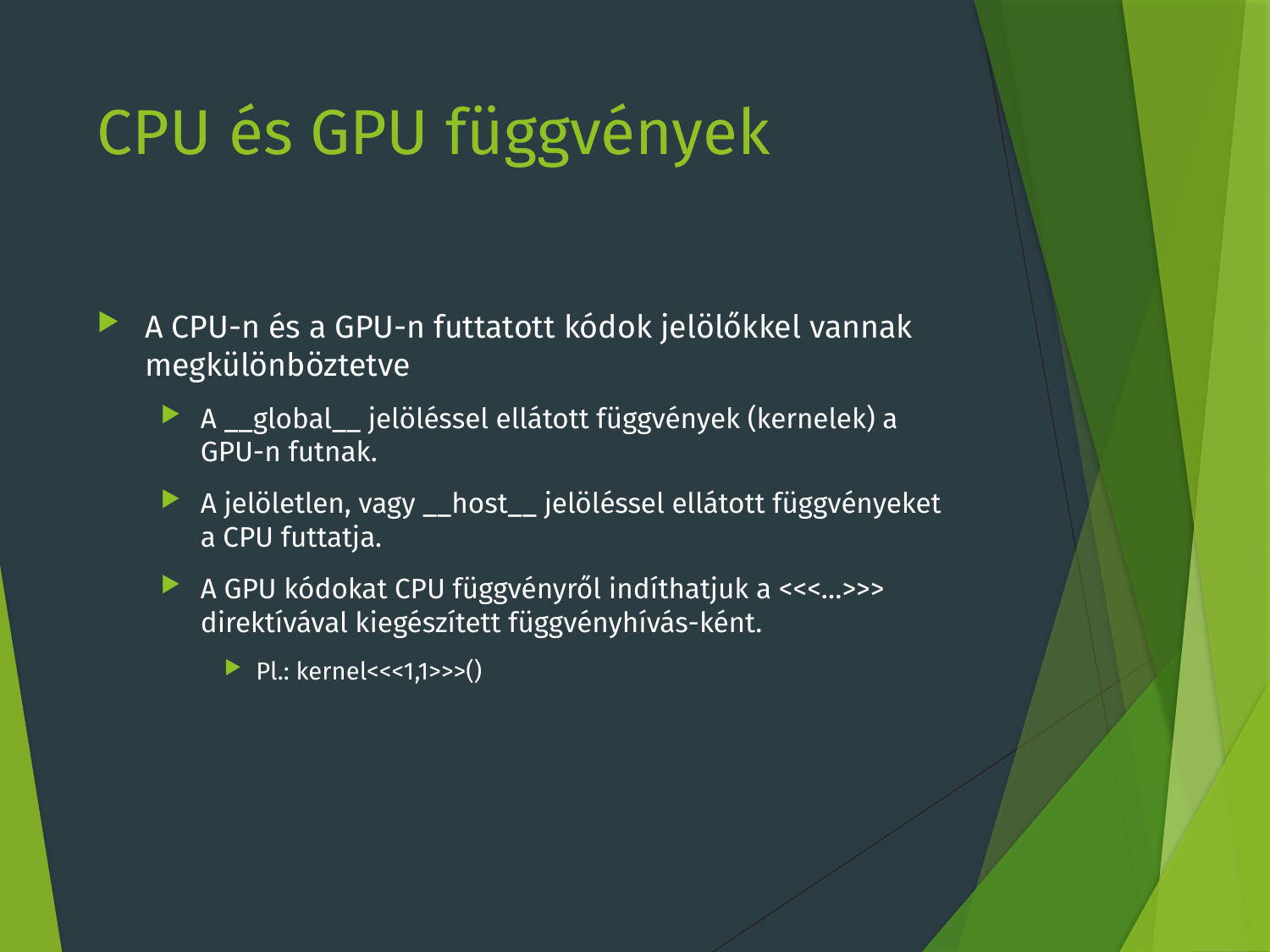

# CPU és GPU függvények
A CPU-n és a GPU-n futtatott kódok jelölőkkel vannak megkülönböztetve
A __global__ jelöléssel ellátott függvények (kernelek) a GPU-n futnak.
A jelöletlen, vagy __host__ jelöléssel ellátott függvényeket a CPU futtatja.
A GPU kódokat CPU függvényről indíthatjuk a <<<…>>> direktívával kiegészített függvényhívás-ként.
Pl.: kernel<<<1,1>>>()